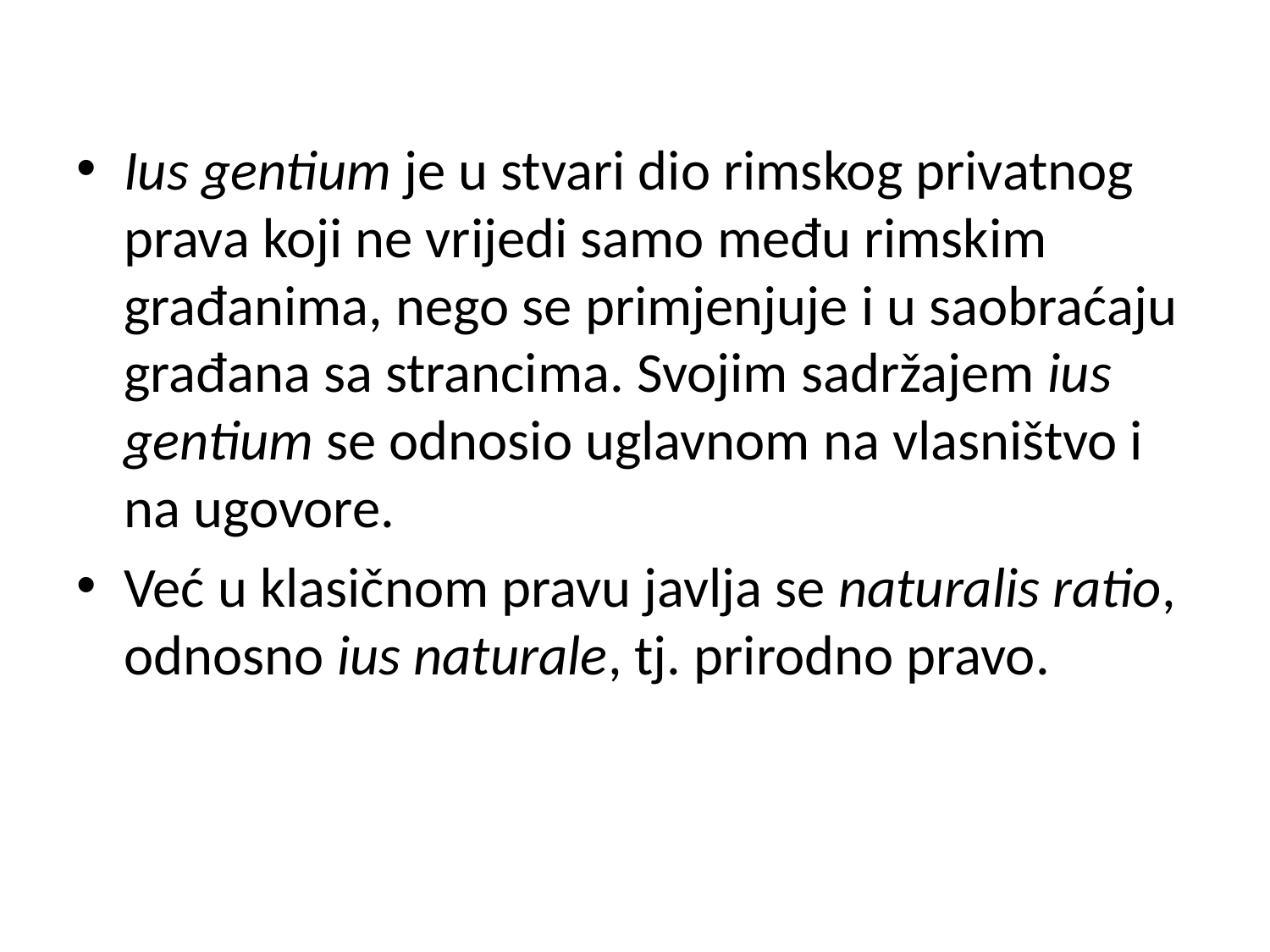

Ius gentium je u stvari dio rimskog privatnog prava koji ne vrijedi samo među rimskim građanima, nego se primjenjuje i u saobraćaju građana sa strancima. Svojim sadržajem ius gentium se odnosio uglavnom na vlasništvo i na ugovore.
Već u klasičnom pravu javlja se naturalis ratio, odnosno ius naturale, tj. prirodno pravo.